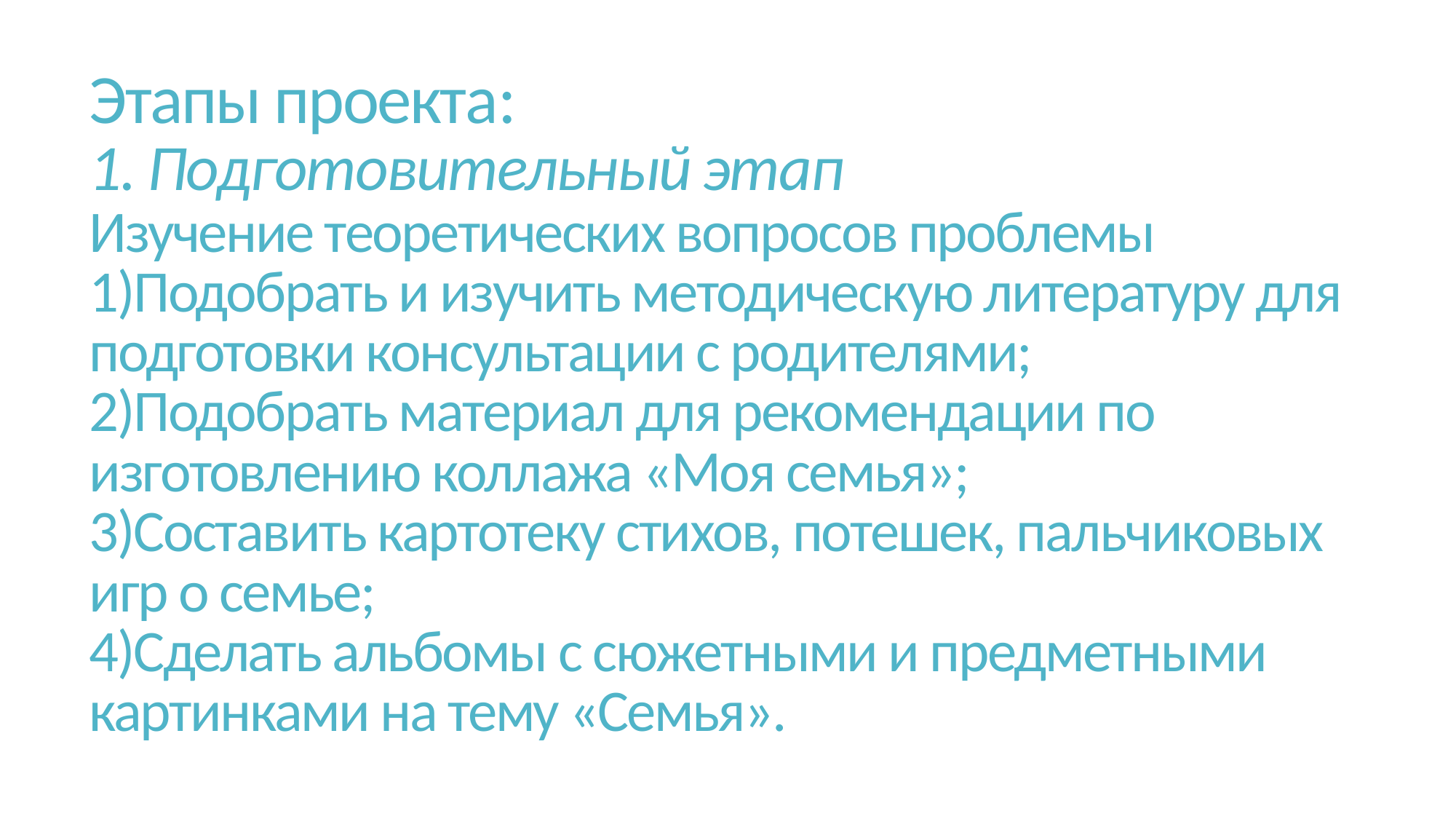

# Этапы проекта: 1. Подготовительный этап Изучение теоретических вопросов проблемы 1)Подобрать и изучить методическую литературу для подготовки консультации с родителями; 2)Подобрать материал для рекомендации по изготовлению коллажа «Моя семья»; 3)Составить картотеку стихов, потешек, пальчиковых игр о семье; 4)Сделать альбомы с сюжетными и предметными картинками на тему «Семья».